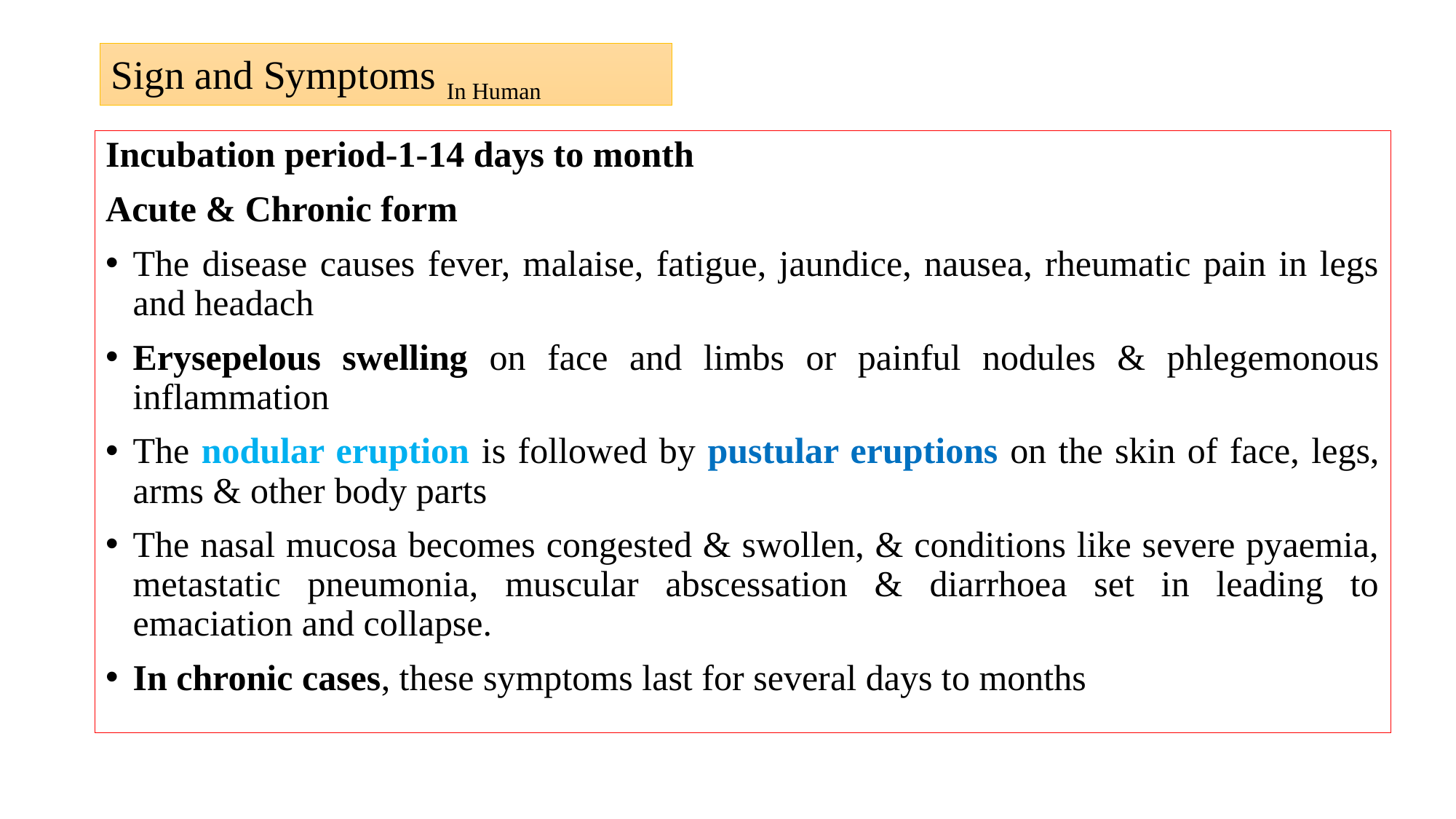

# Sign and Symptoms In Human
Incubation period-1-14 days to month
Acute & Chronic form
The disease causes fever, malaise, fatigue, jaundice, nausea, rheumatic pain in legs and headach
Erysepelous swelling on face and limbs or painful nodules & phlegemonous inflammation
The nodular eruption is followed by pustular eruptions on the skin of face, legs, arms & other body parts
The nasal mucosa becomes congested & swollen, & conditions like severe pyaemia, metastatic pneumonia, muscular abscessation & diarrhoea set in leading to emaciation and collapse.
In chronic cases, these symptoms last for several days to months